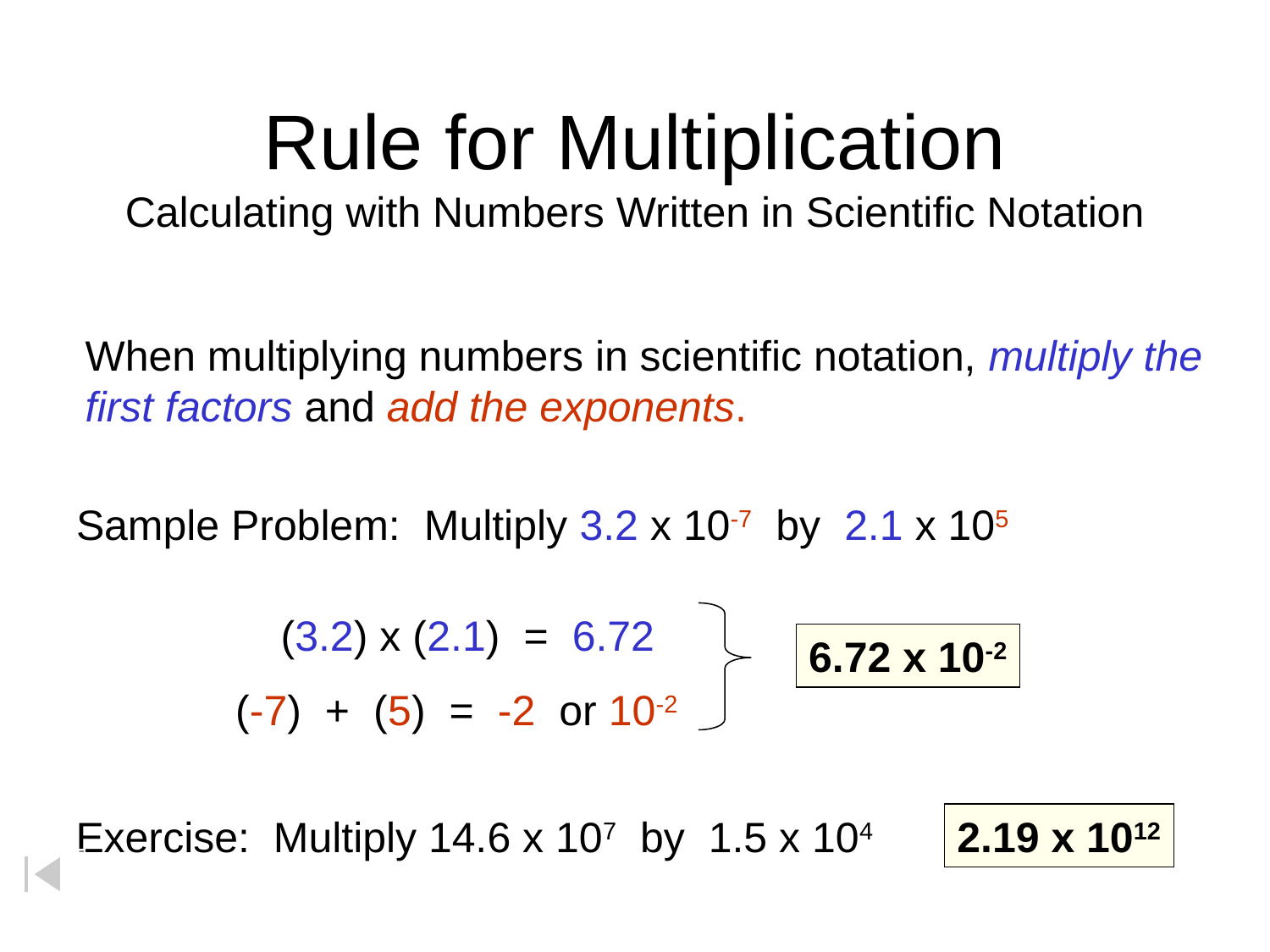

# Rule for Multiplication Calculating with Numbers Written in Scientific Notation
When multiplying numbers in scientific notation, multiply the
first factors and add the exponents.
Sample Problem:  Multiply 3.2 x 10-7  by  2.1 x 105
(3.2) x (2.1)  =  6.72

6.72 x 10-2
(-7)  +  (5)  =  -2  or 10-2
Exercise:  Multiply 14.6 x 107  by  1.5 x 104
2.19 x 1012